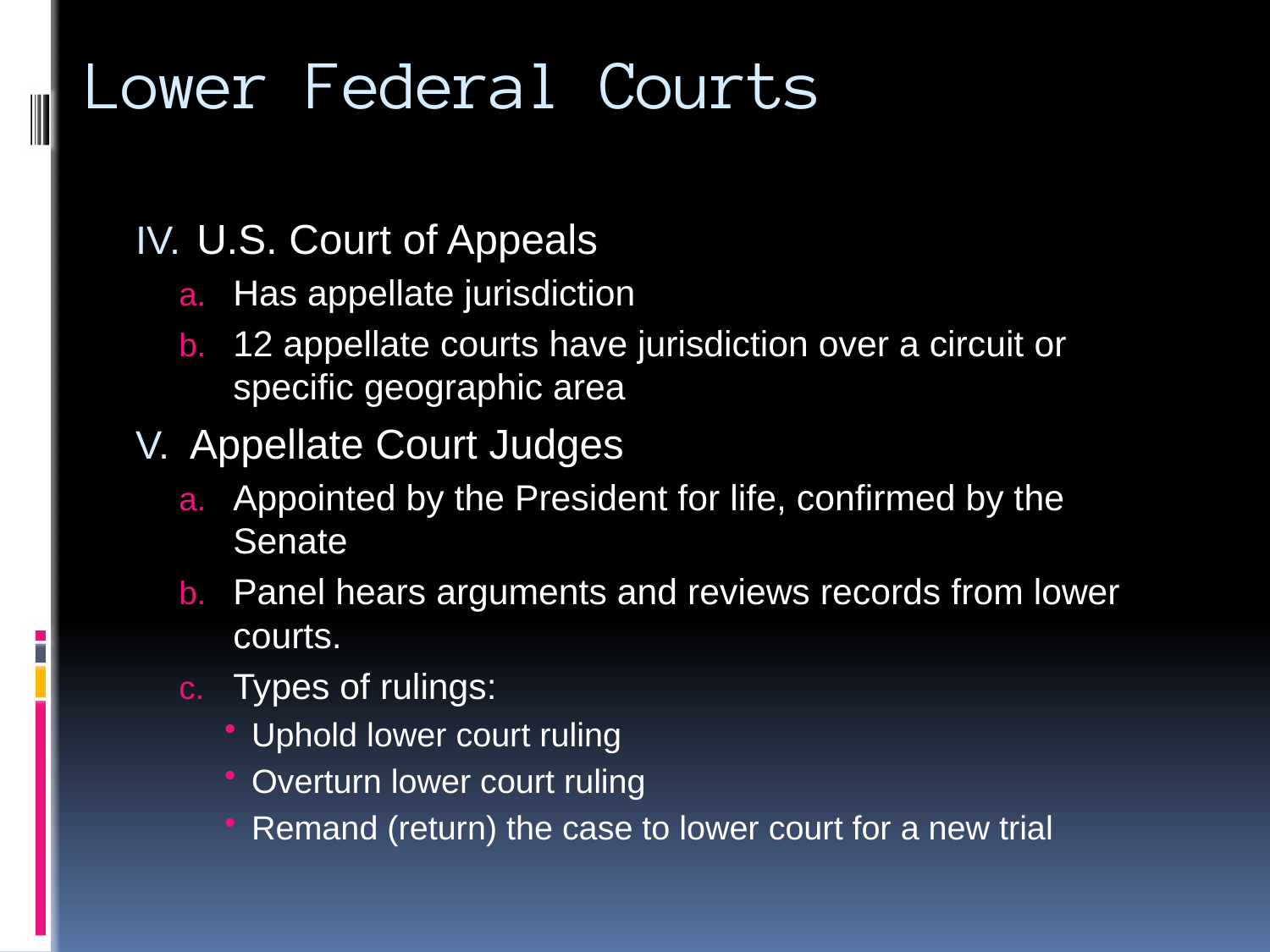

# Lower Federal Courts
U.S. Court of Appeals
Has appellate jurisdiction
12 appellate courts have jurisdiction over a circuit or specific geographic area
Appellate Court Judges
Appointed by the President for life, confirmed by the Senate
Panel hears arguments and reviews records from lower courts.
Types of rulings:
Uphold lower court ruling
Overturn lower court ruling
Remand (return) the case to lower court for a new trial